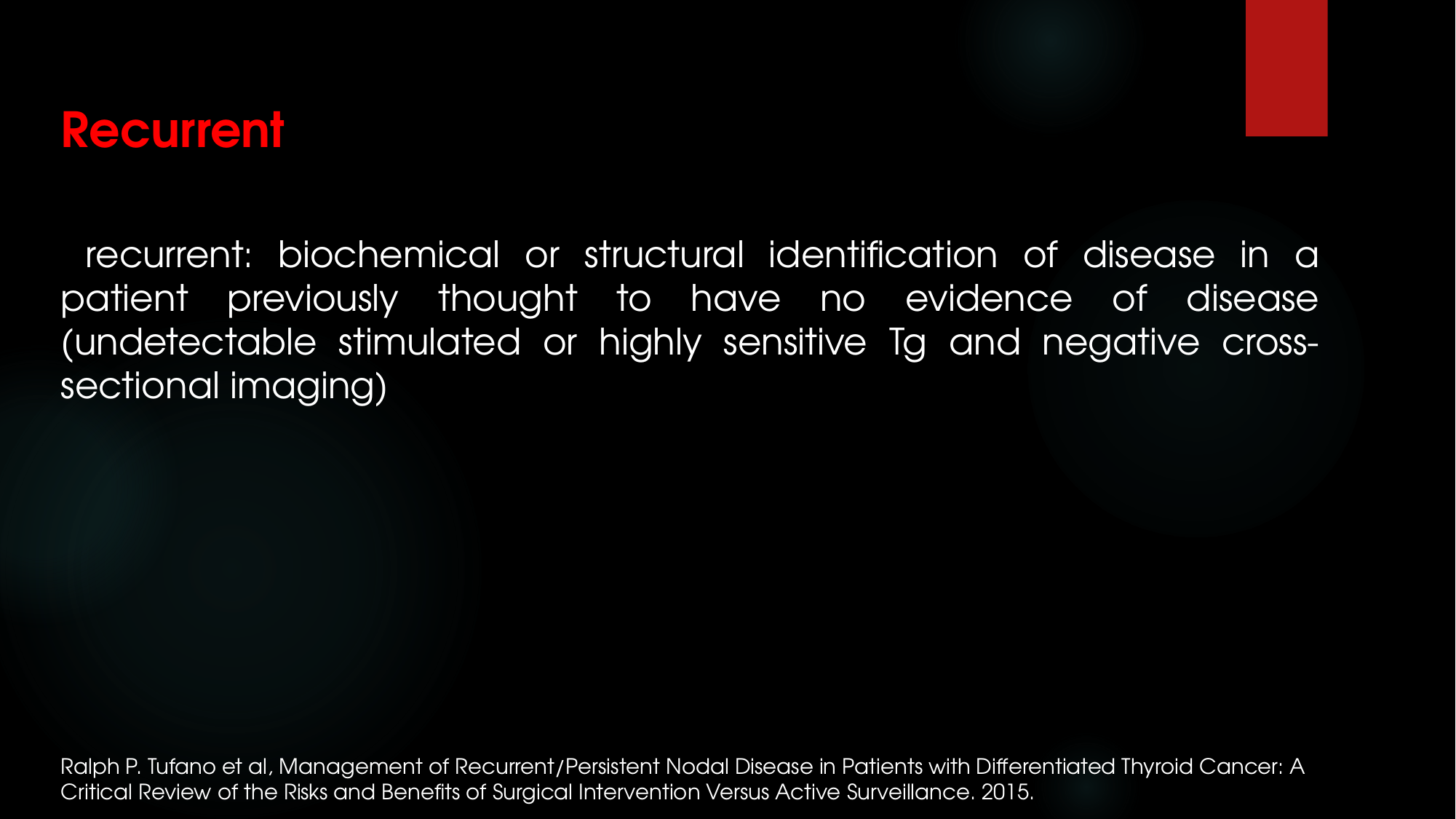

Recurrent
 recurrent: biochemical or structural identification of disease in a patient previously thought to have no evidence of disease (undetectable stimulated or highly sensitive Tg and negative cross-sectional imaging)

Ralph P. Tufano et al, Management of Recurrent/Persistent Nodal Disease in Patients with Differentiated Thyroid Cancer: A Critical Review of the Risks and Benefits of Surgical Intervention Versus Active Surveillance. 2015.